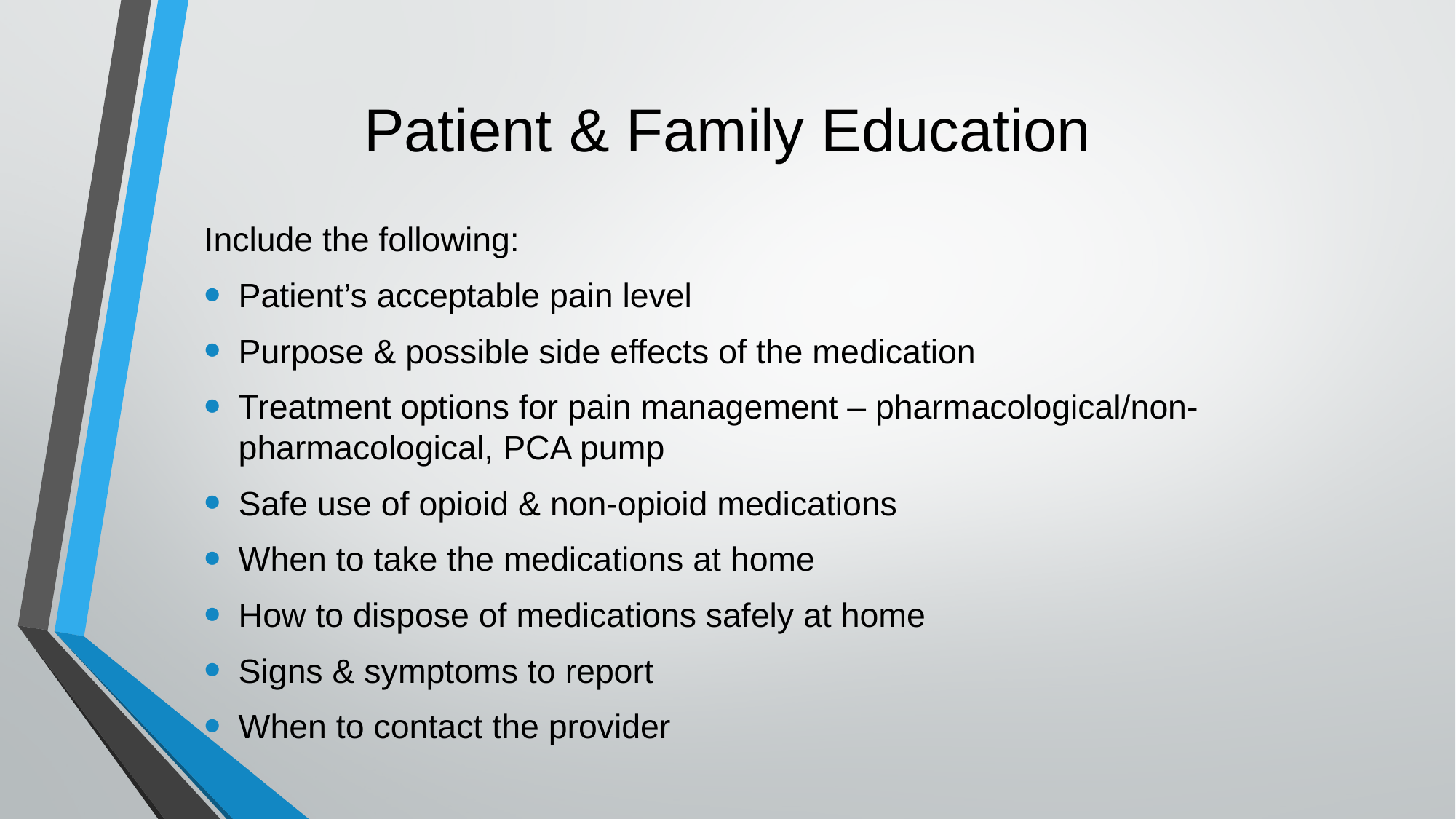

# Patient & Family Education
Include the following:
Patient’s acceptable pain level
Purpose & possible side effects of the medication
Treatment options for pain management – pharmacological/non-pharmacological, PCA pump
Safe use of opioid & non-opioid medications
When to take the medications at home
How to dispose of medications safely at home
Signs & symptoms to report
When to contact the provider